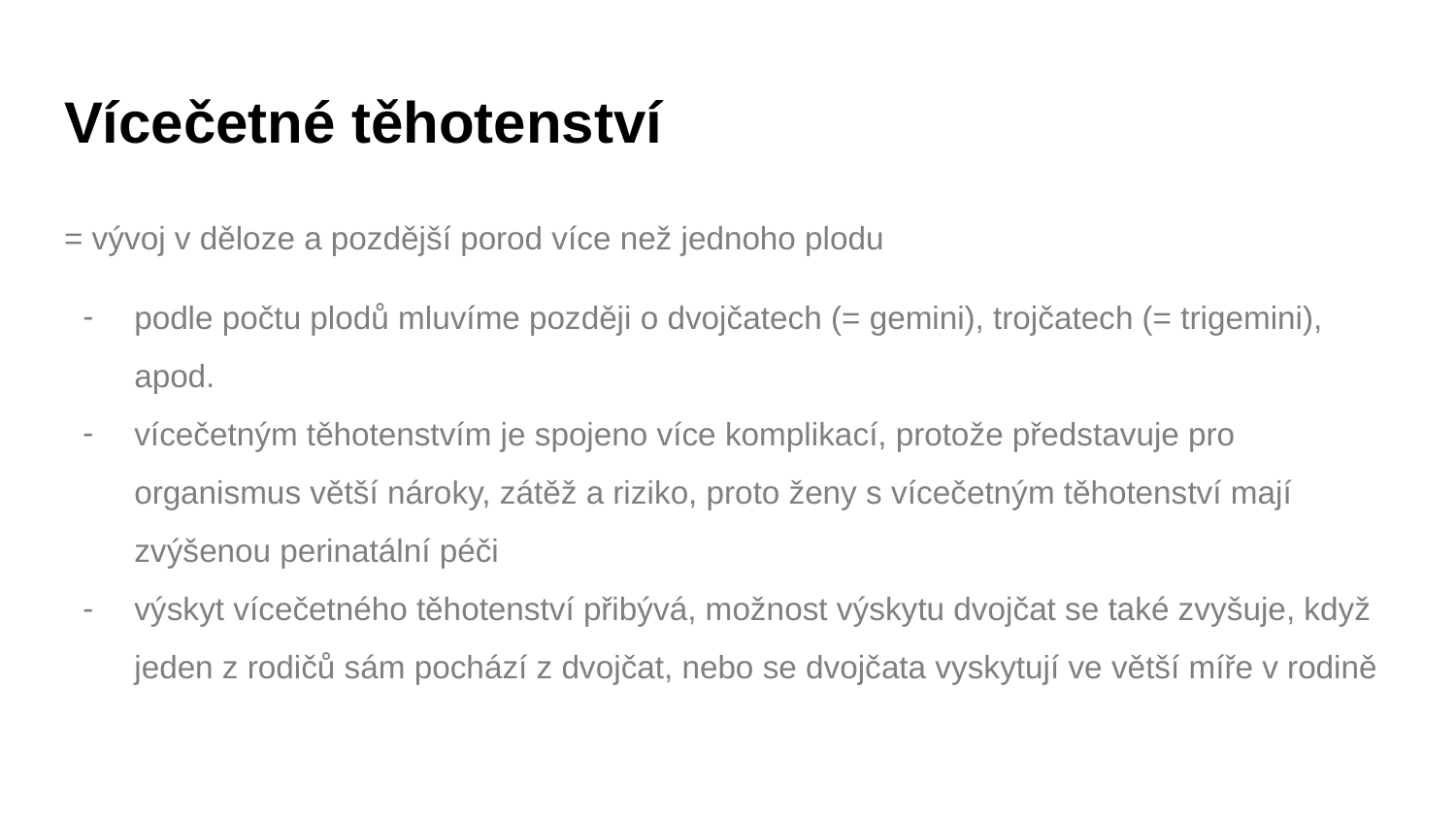

# Vícečetné těhotenství
= vývoj v děloze a pozdější porod více než jednoho plodu
podle počtu plodů mluvíme později o dvojčatech (= gemini), trojčatech (= trigemini), apod.
vícečetným těhotenstvím je spojeno více komplikací, protože představuje pro organismus větší nároky, zátěž a riziko, proto ženy s vícečetným těhotenství mají zvýšenou perinatální péči
výskyt vícečetného těhotenství přibývá, možnost výskytu dvojčat se také zvyšuje, když jeden z rodičů sám pochází z dvojčat, nebo se dvojčata vyskytují ve větší míře v rodině